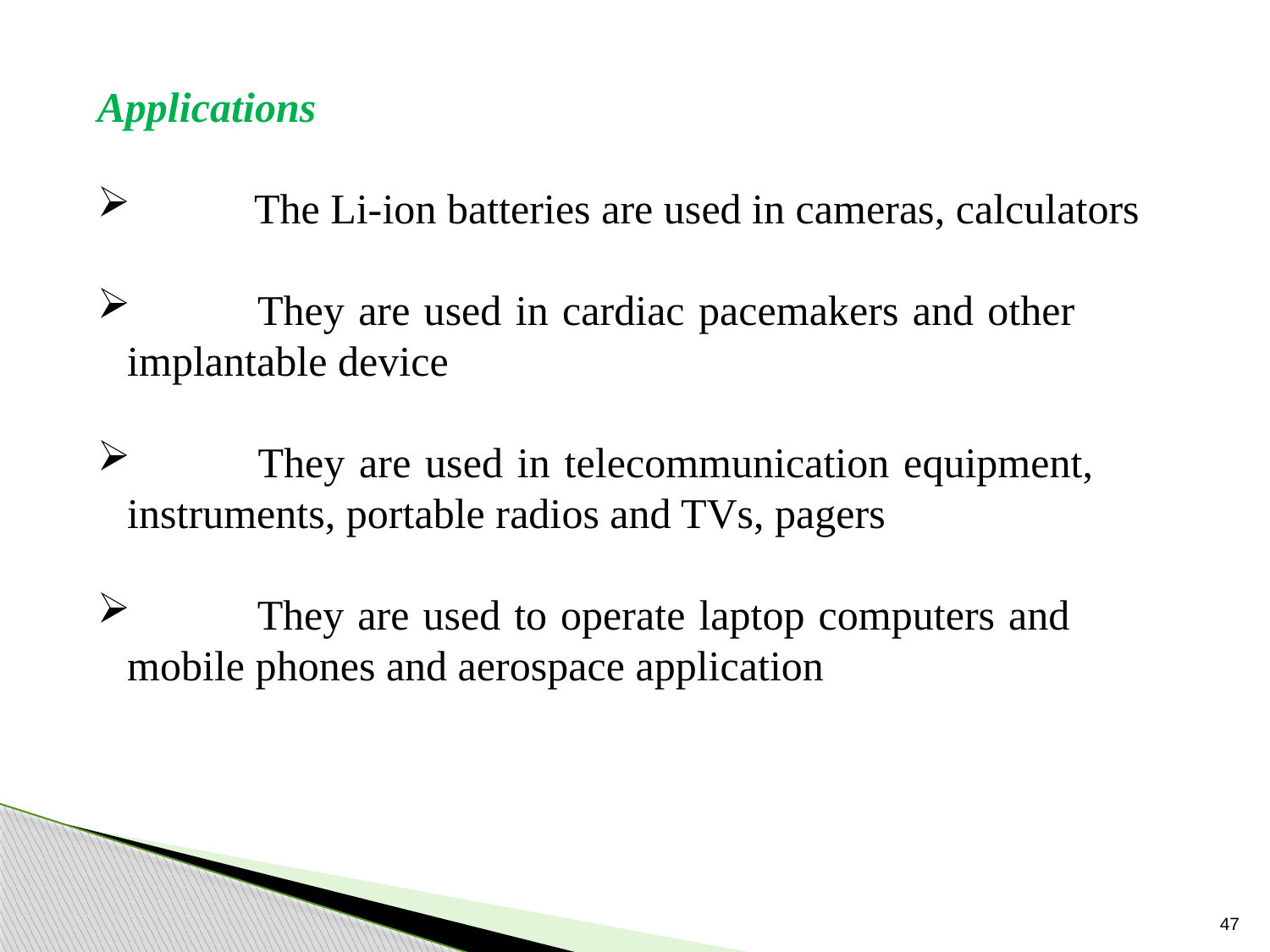

Applications

 	The Li-ion batteries are used in cameras, calculators

 	They are used in cardiac pacemakers and other 	implantable device

 	They are used in telecommunication equipment,  	instruments, portable radios and TVs, pagers

 	They are used to operate laptop computers and  	mobile phones and aerospace application
47